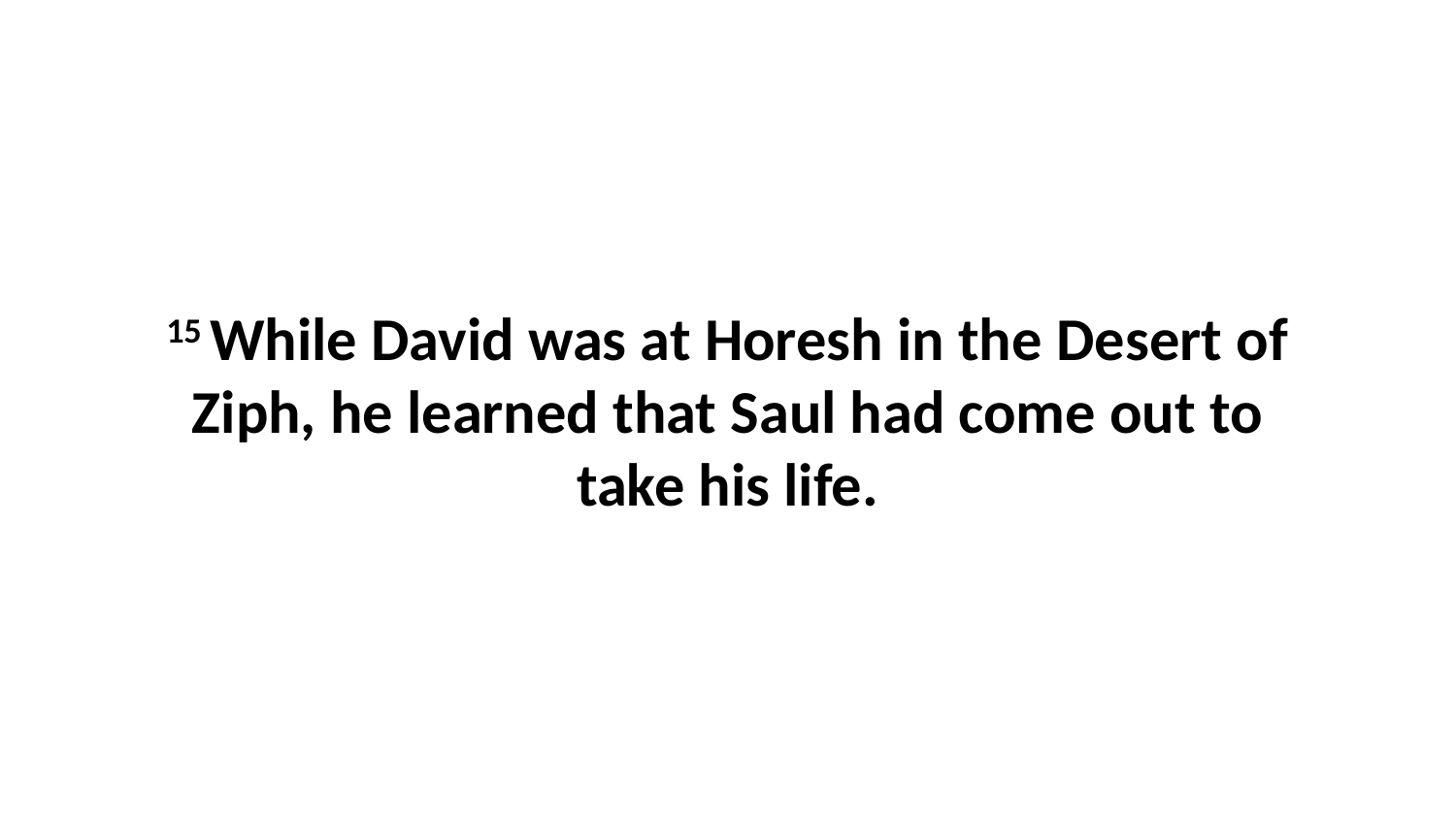

15 While David was at Horesh in the Desert of Ziph, he learned that Saul had come out to take his life.